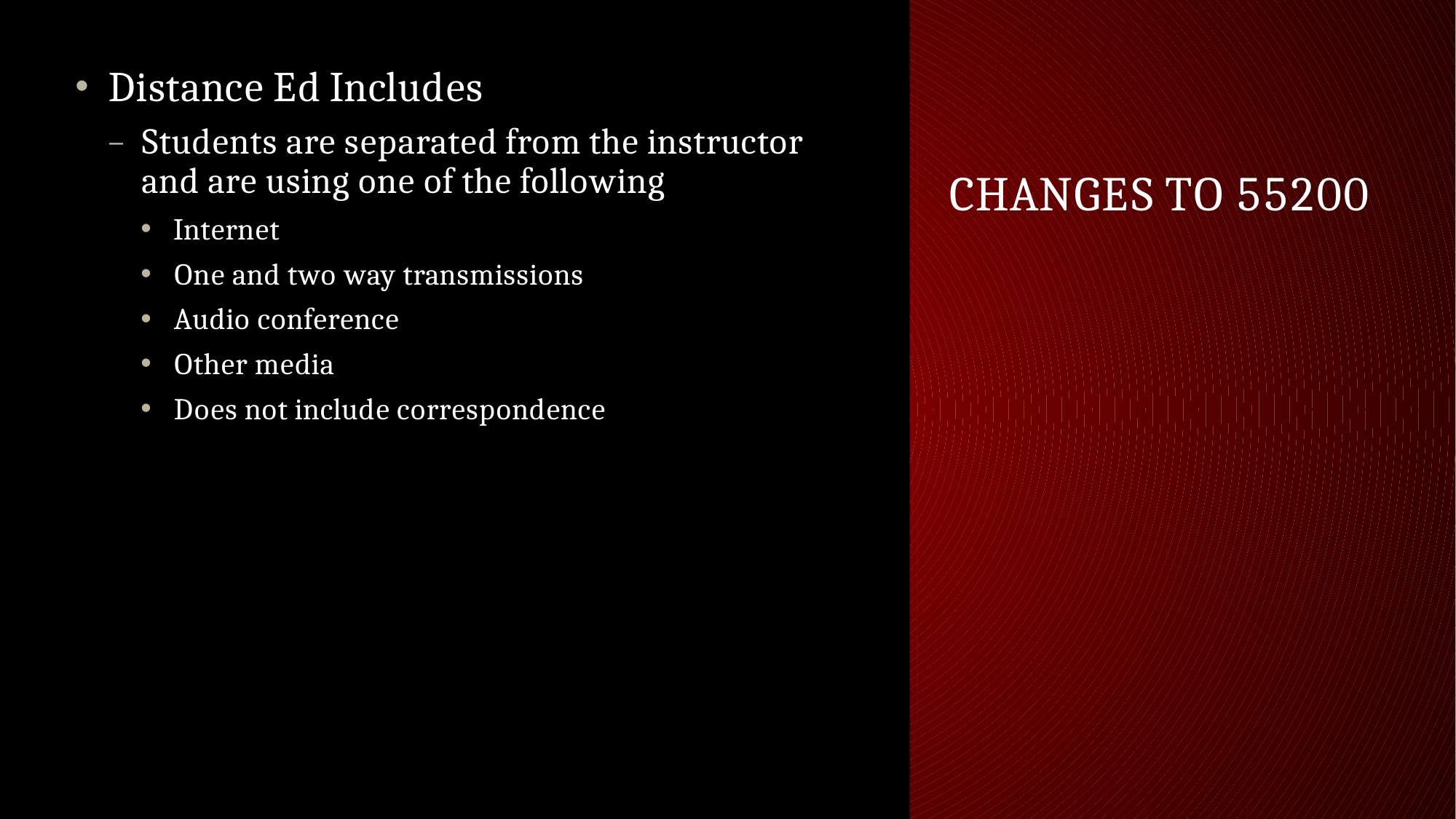

Distance Ed Includes
Students are separated from the instructor and are using one of the following
Internet
One and two way transmissions
Audio conference
Other media
Does not include correspondence

# Changes to 55200